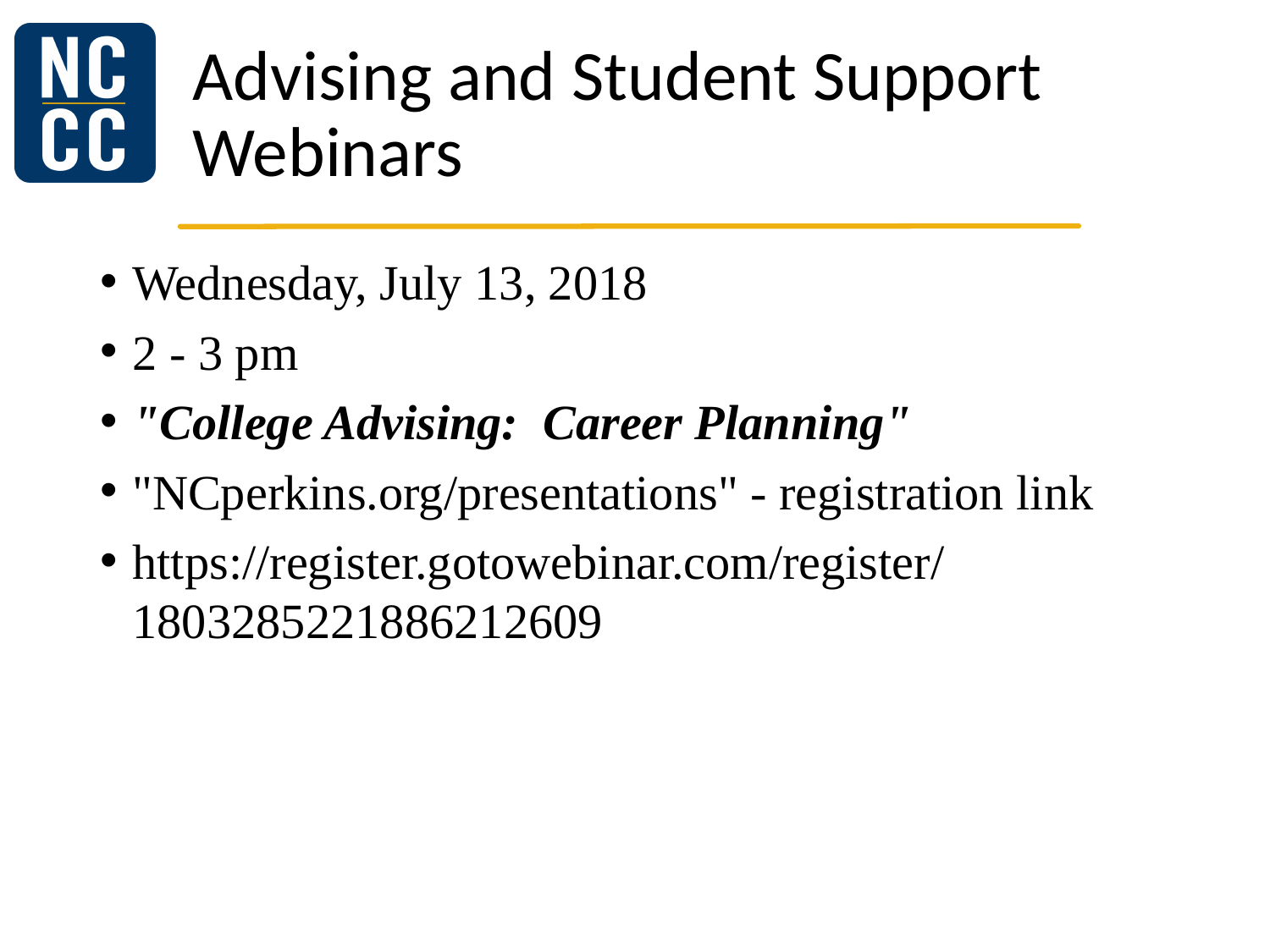

# Advising and Student Support Webinars
Wednesday, July 13, 2018
2 - 3 pm
"College Advising:  Career Planning"
"NCperkins.org/presentations" - registration link
https://register.gotowebinar.com/register/1803285221886212609